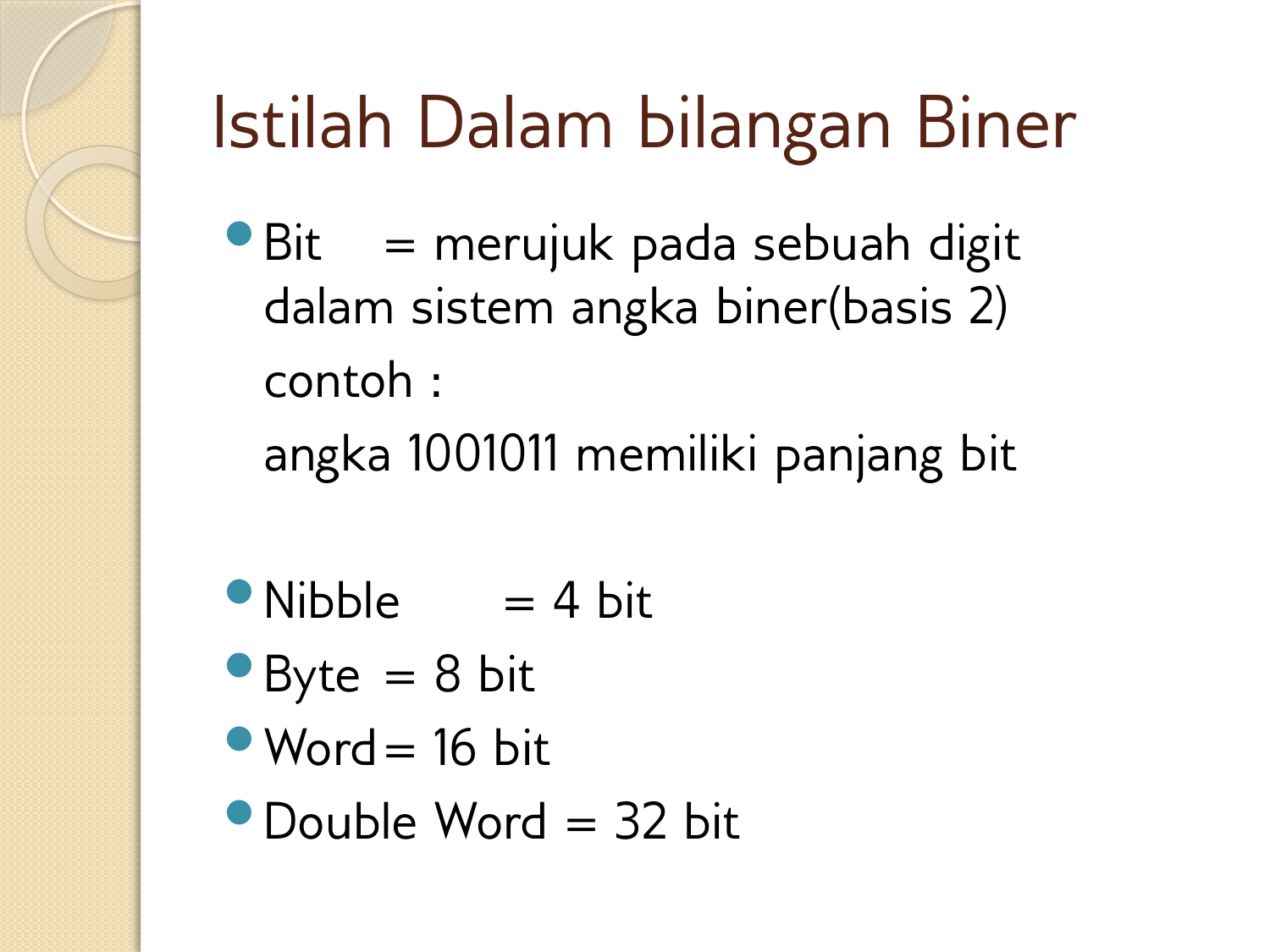

# Istilah Dalam bilangan Biner
Bit			= merujuk pada sebuah digit dalam sistem angka biner(basis 2)
	contoh :
	angka 1001011 memiliki panjang bit

Nibble		= 4 bit
Byte		= 8 bit
Word		= 16 bit
Double Word = 32 bit